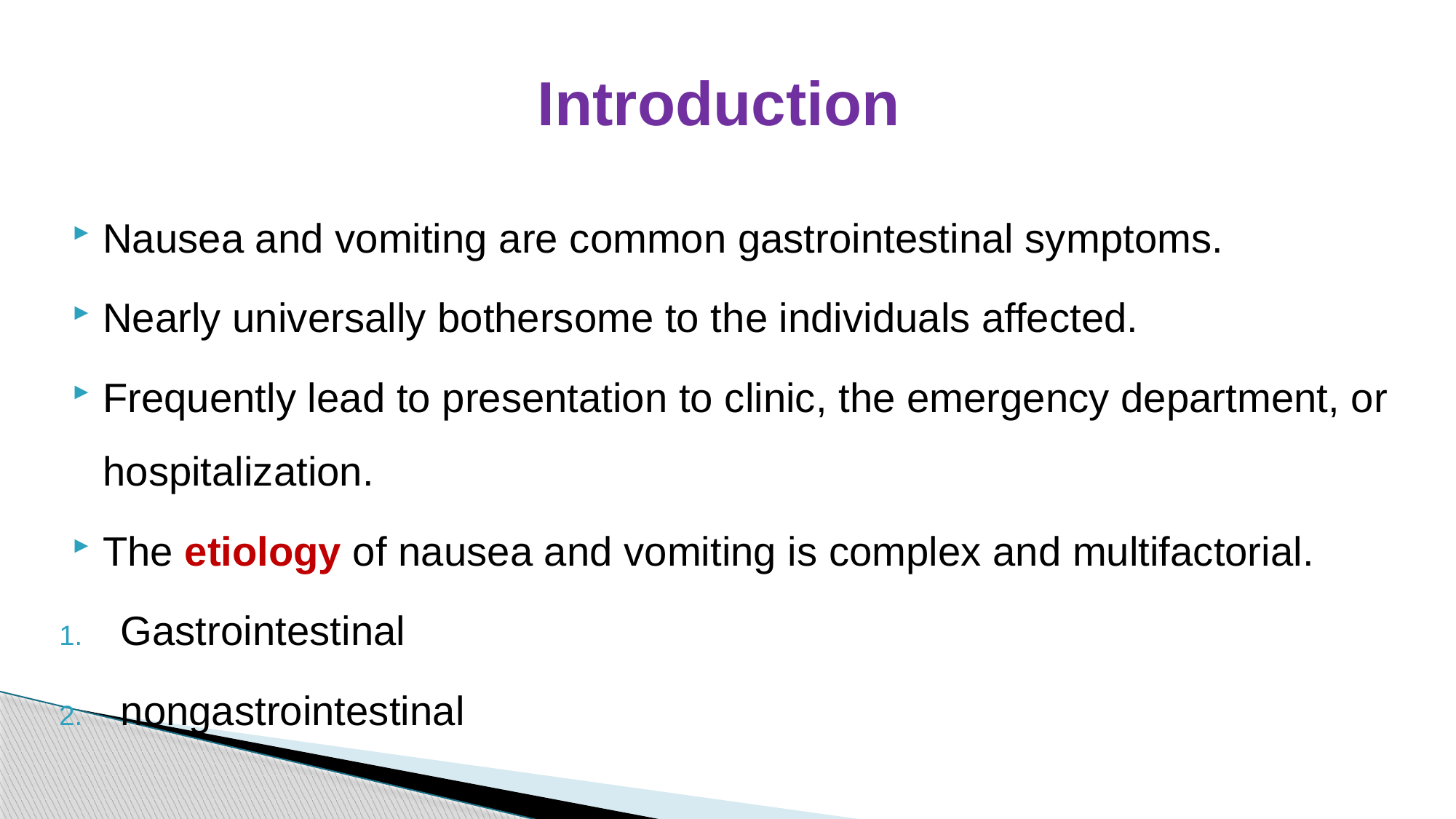

# Introduction
Nausea and vomiting are common gastrointestinal symptoms.
Nearly universally bothersome to the individuals affected.
Frequently lead to presentation to clinic, the emergency department, or hospitalization.
The etiology of nausea and vomiting is complex and multifactorial.
Gastrointestinal
nongastrointestinal